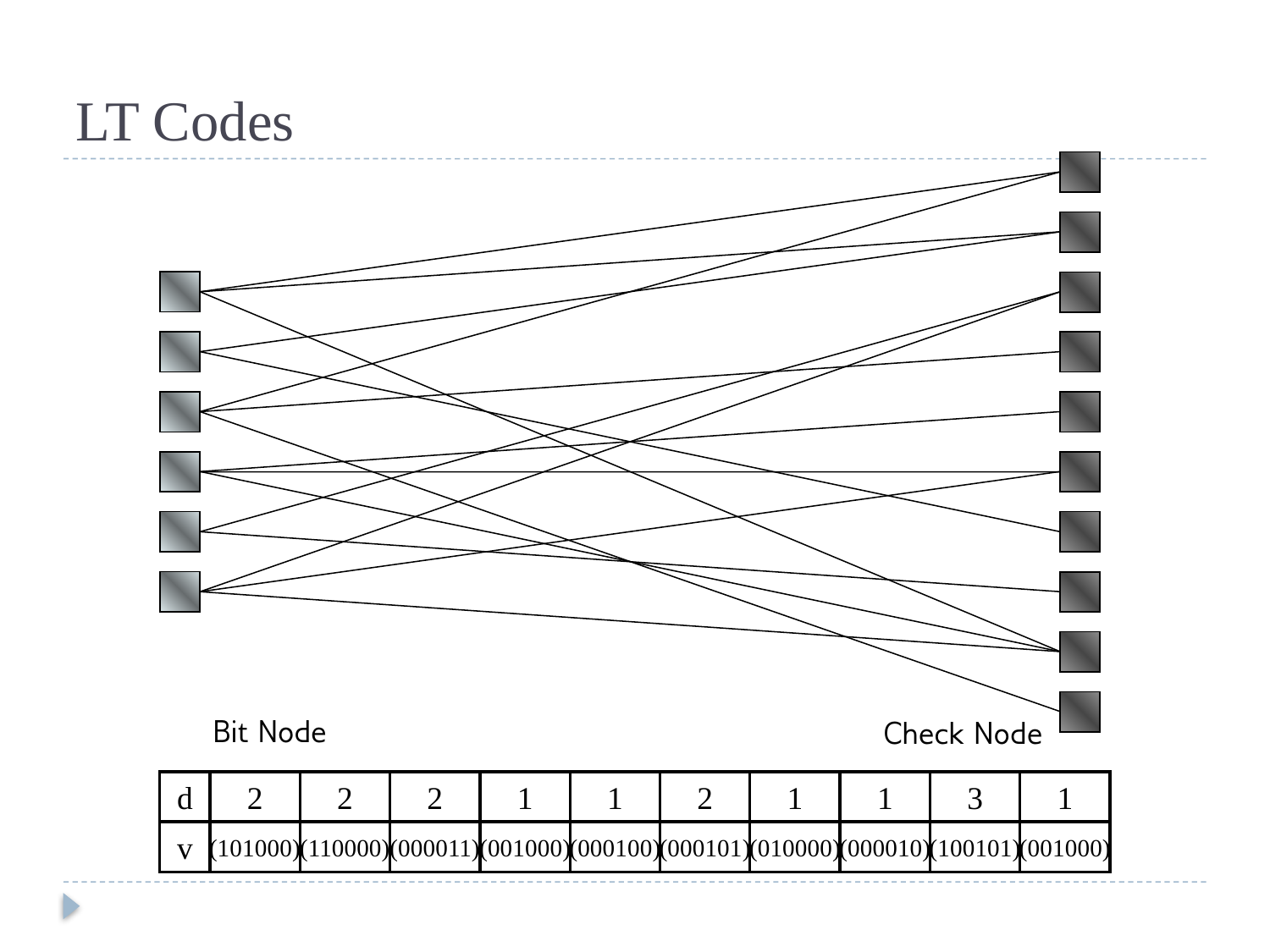

# LT Codes

Bit Node
Check Node
1
(000100)
2
(000101)
d
v
2
(101000)
2
(110000)
2
(000011)
1
(001000)
1
(010000)
1
(000010)
3
(100101)
1
(001000)